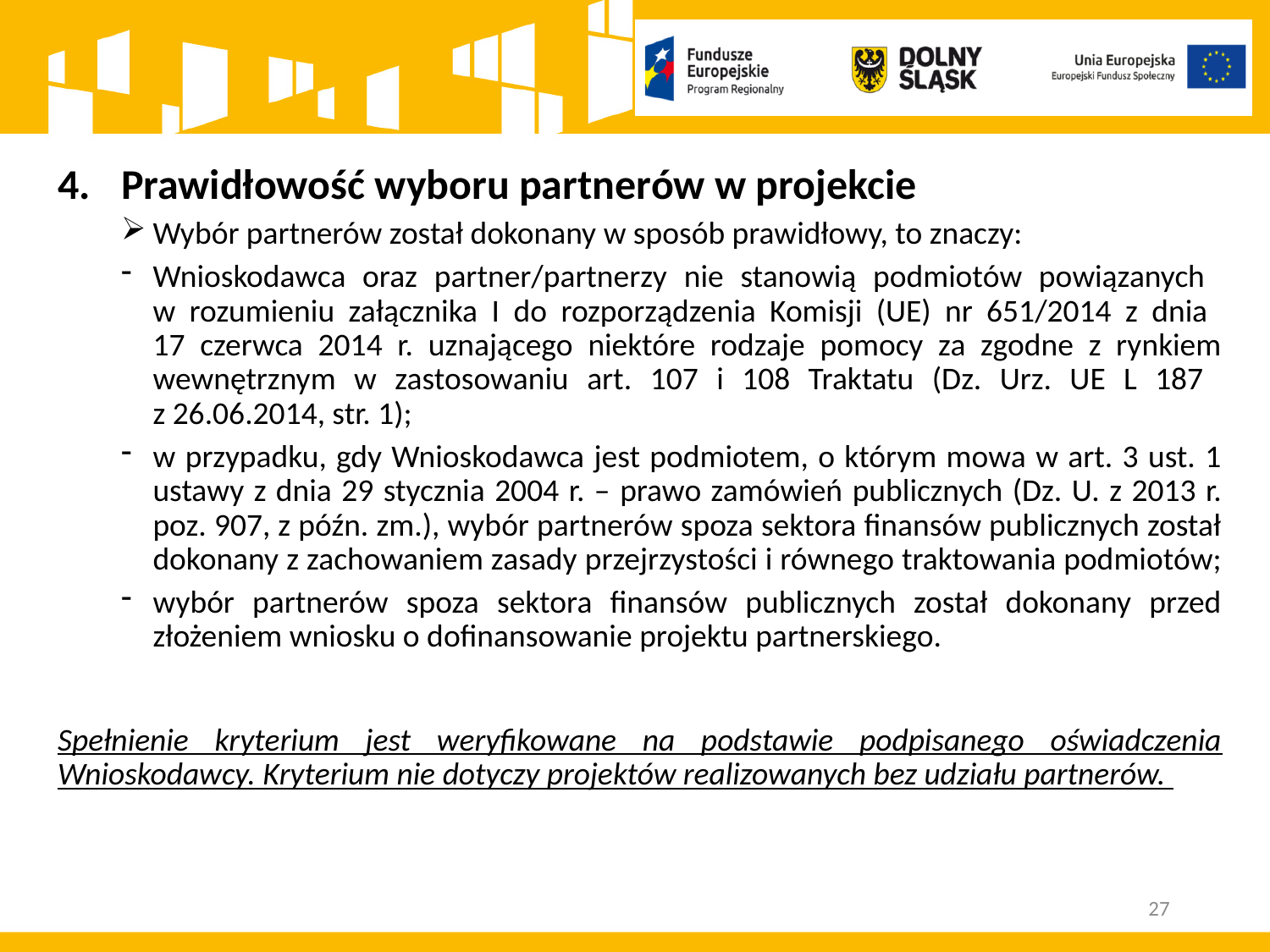

Prawidłowość wyboru partnerów w projekcie
Wybór partnerów został dokonany w sposób prawidłowy, to znaczy:
Wnioskodawca oraz partner/partnerzy nie stanowią podmiotów powiązanych
w rozumieniu załącznika I do rozporządzenia Komisji (UE) nr 651/2014 z dnia
17 czerwca 2014 r. uznającego niektóre rodzaje pomocy za zgodne z rynkiem wewnętrznym w zastosowaniu art. 107 i 108 Traktatu (Dz. Urz. UE L 187
z 26.06.2014, str. 1);
w przypadku, gdy Wnioskodawca jest podmiotem, o którym mowa w art. 3 ust. 1 ustawy z dnia 29 stycznia 2004 r. – prawo zamówień publicznych (Dz. U. z 2013 r. poz. 907, z późn. zm.), wybór partnerów spoza sektora finansów publicznych został dokonany z zachowaniem zasady przejrzystości i równego traktowania podmiotów;
wybór partnerów spoza sektora finansów publicznych został dokonany przed złożeniem wniosku o dofinansowanie projektu partnerskiego.

Spełnienie kryterium jest weryfikowane na podstawie podpisanego oświadczenia Wnioskodawcy. Kryterium nie dotyczy projektów realizowanych bez udziału partnerów.

27